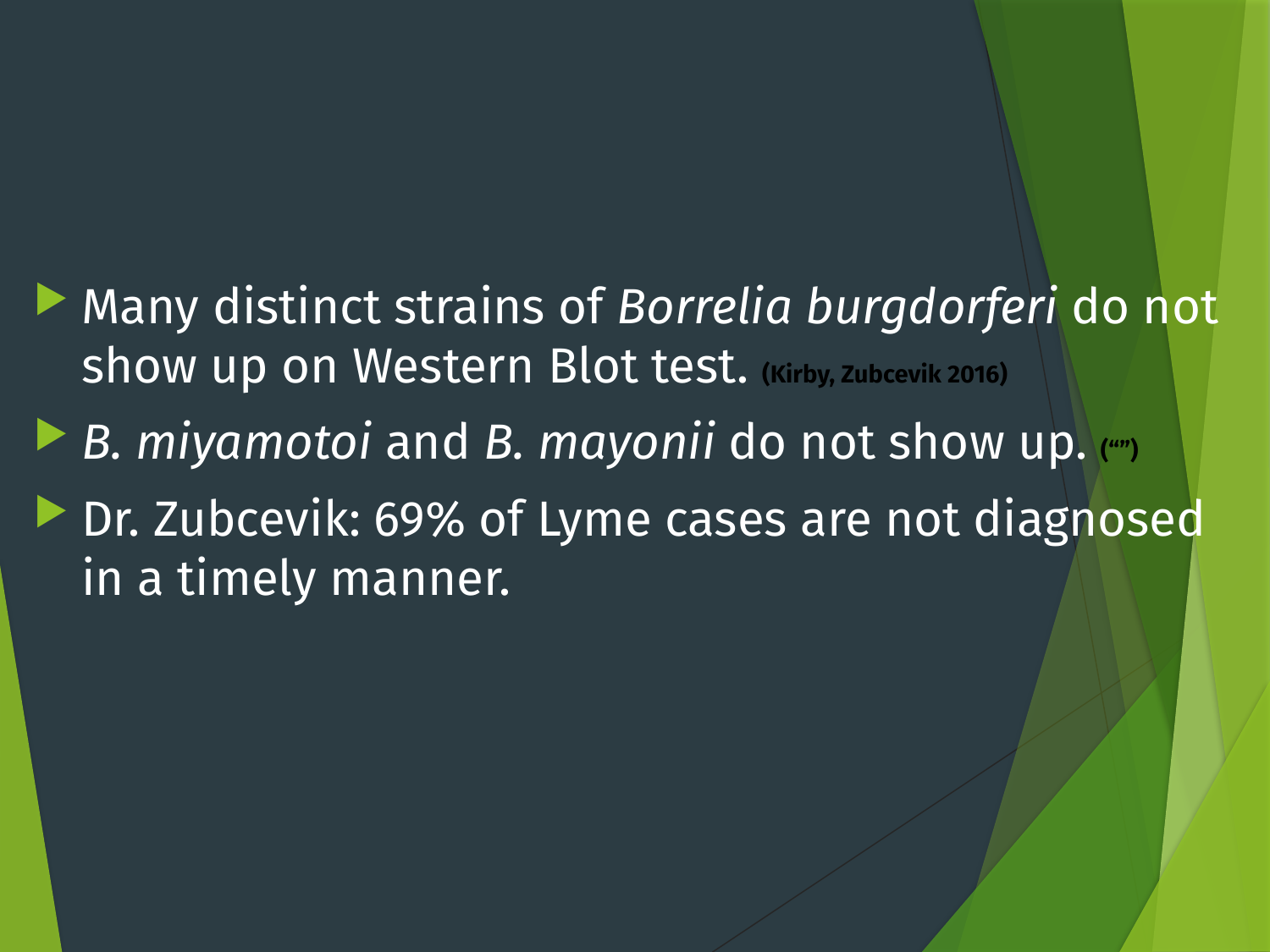

#
Many distinct strains of Borrelia burgdorferi do not show up on Western Blot test. (Kirby, Zubcevik 2016)
B. miyamotoi and B. mayonii do not show up. (“”)
Dr. Zubcevik: 69% of Lyme cases are not diagnosed in a timely manner.